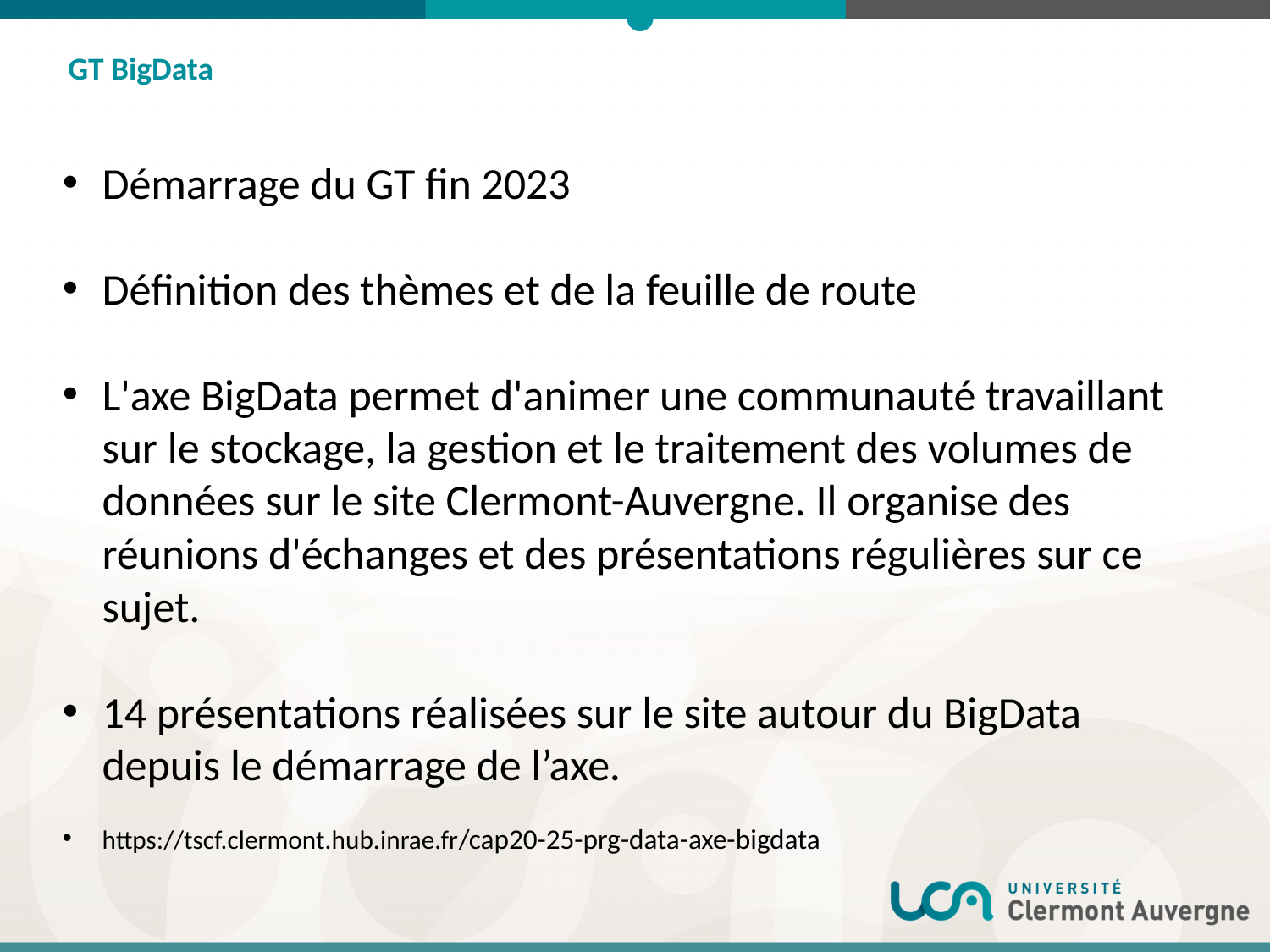

GT BigData
Démarrage du GT fin 2023

Définition des thèmes et de la feuille de route

L'axe BigData permet d'animer une communauté travaillant sur le stockage, la gestion et le traitement des volumes de données sur le site Clermont-Auvergne. Il organise des réunions d'échanges et des présentations régulières sur ce sujet.

14 présentations réalisées sur le site autour du BigData depuis le démarrage de l’axe.

https://tscf.clermont.hub.inrae.fr/cap20-25-prg-data-axe-bigdata